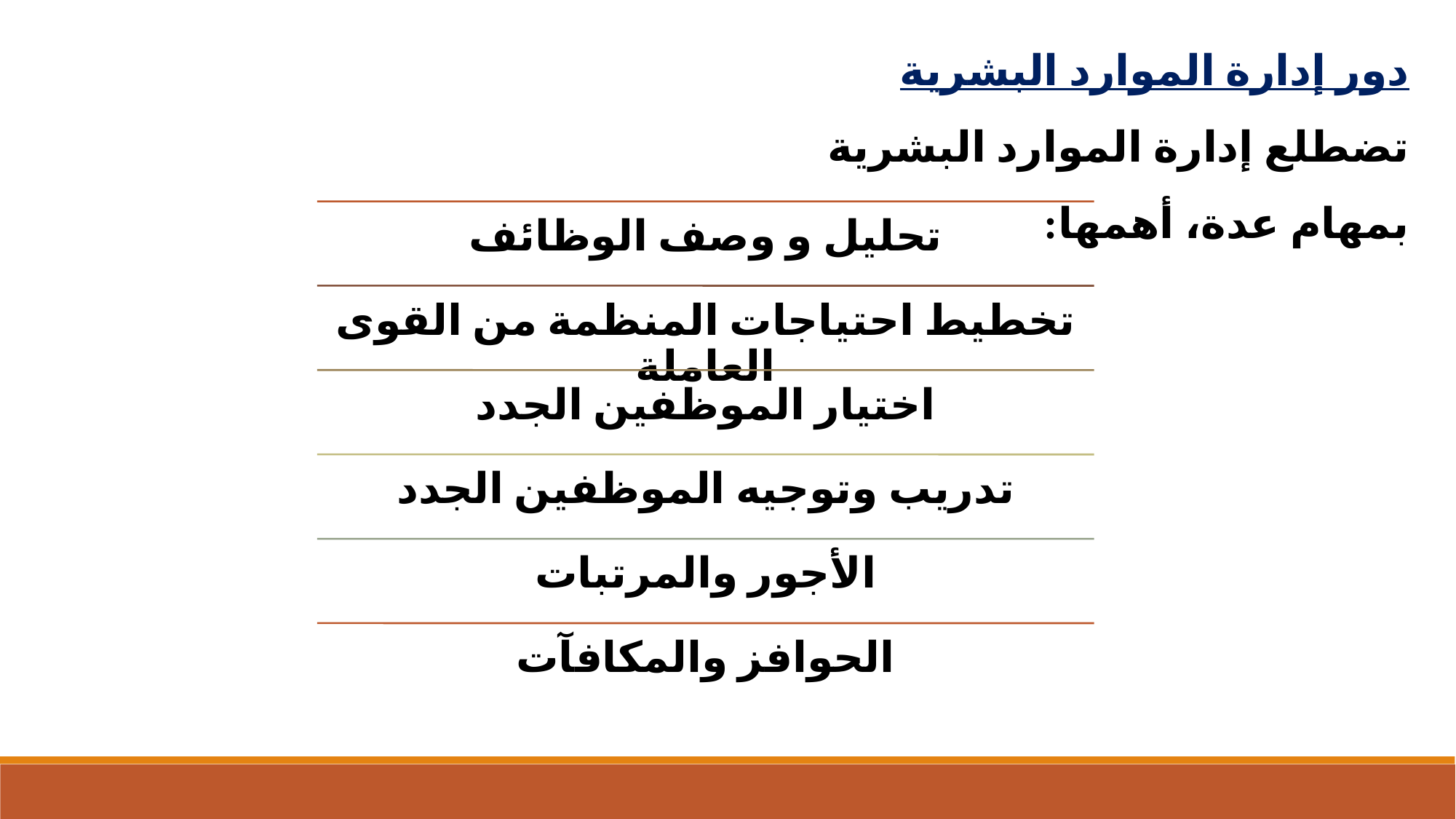

دور إدارة الموارد البشرية
تضطلع إدارة الموارد البشرية بمهام عدة، أهمها:
تحليل و وصف الوظائف
تخطيط احتياجات المنظمة من القوى العاملة
اختيار الموظفين الجدد
تدريب وتوجيه الموظفين الجدد
الأجور والمرتبات
الحوافز والمكافآت